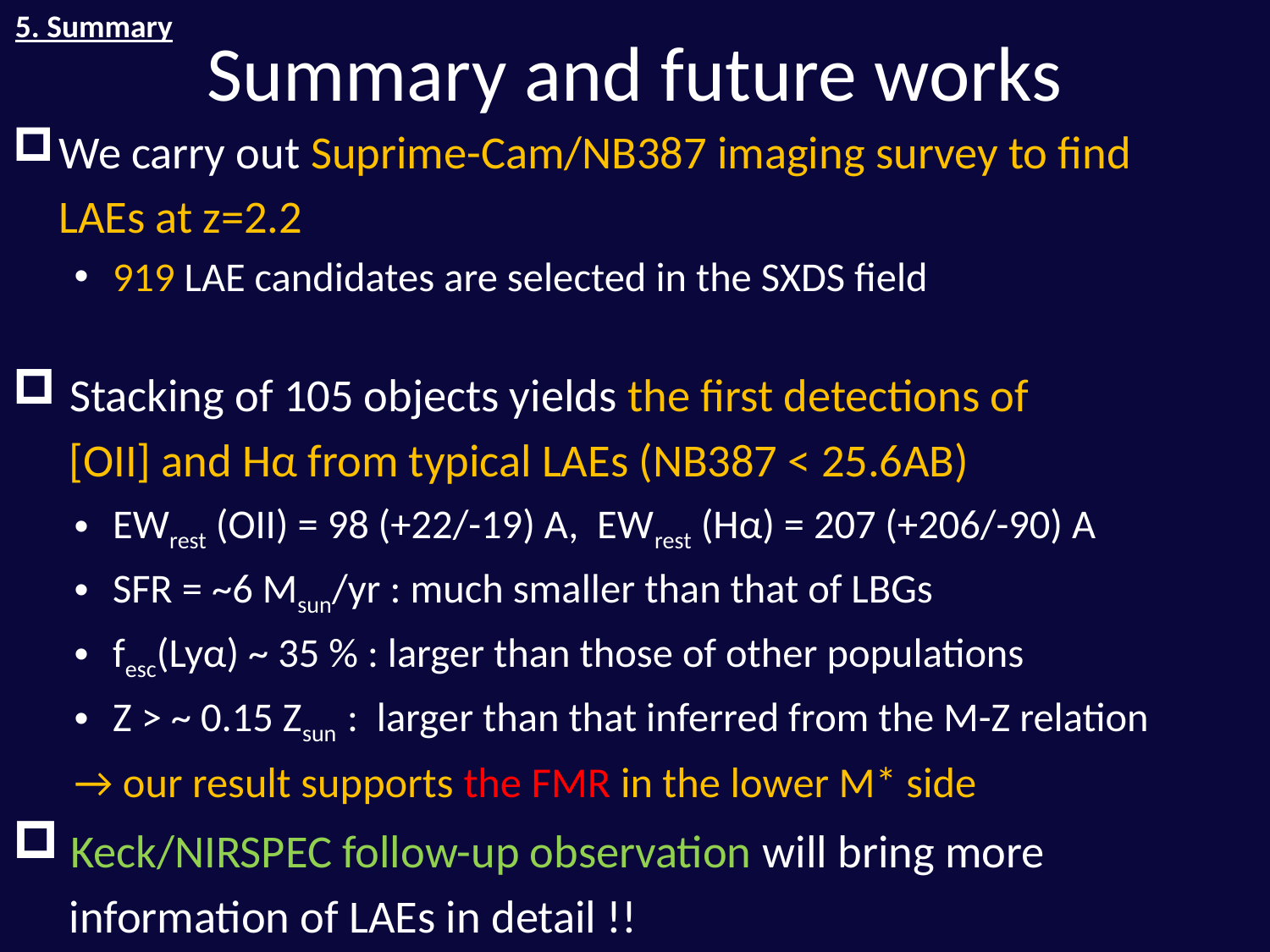

5. Summary
# Summary and future works
We carry out Suprime-Cam/NB387 imaging survey to find
	LAEs at z=2.2
919 LAE candidates are selected in the SXDS field

 Stacking of 105 objects yields the first detections of
	 [OII] and Hα from typical LAEs (NB387 < 25.6AB)
EWrest (OII) = 98 (+22/-19) A,  EWrest (Hα) = 207 (+206/-90) A
SFR = ~6 Msun/yr : much smaller than that of LBGs
fesc(Lyα) ~ 35 % : larger than those of other populations
Z > ~ 0.15 Zsun  :  larger than that inferred from the M-Z relation
→ our result supports the FMR in the lower M* side
 Keck/NIRSPEC follow-up observation will bring more
	 information of LAEs in detail !!